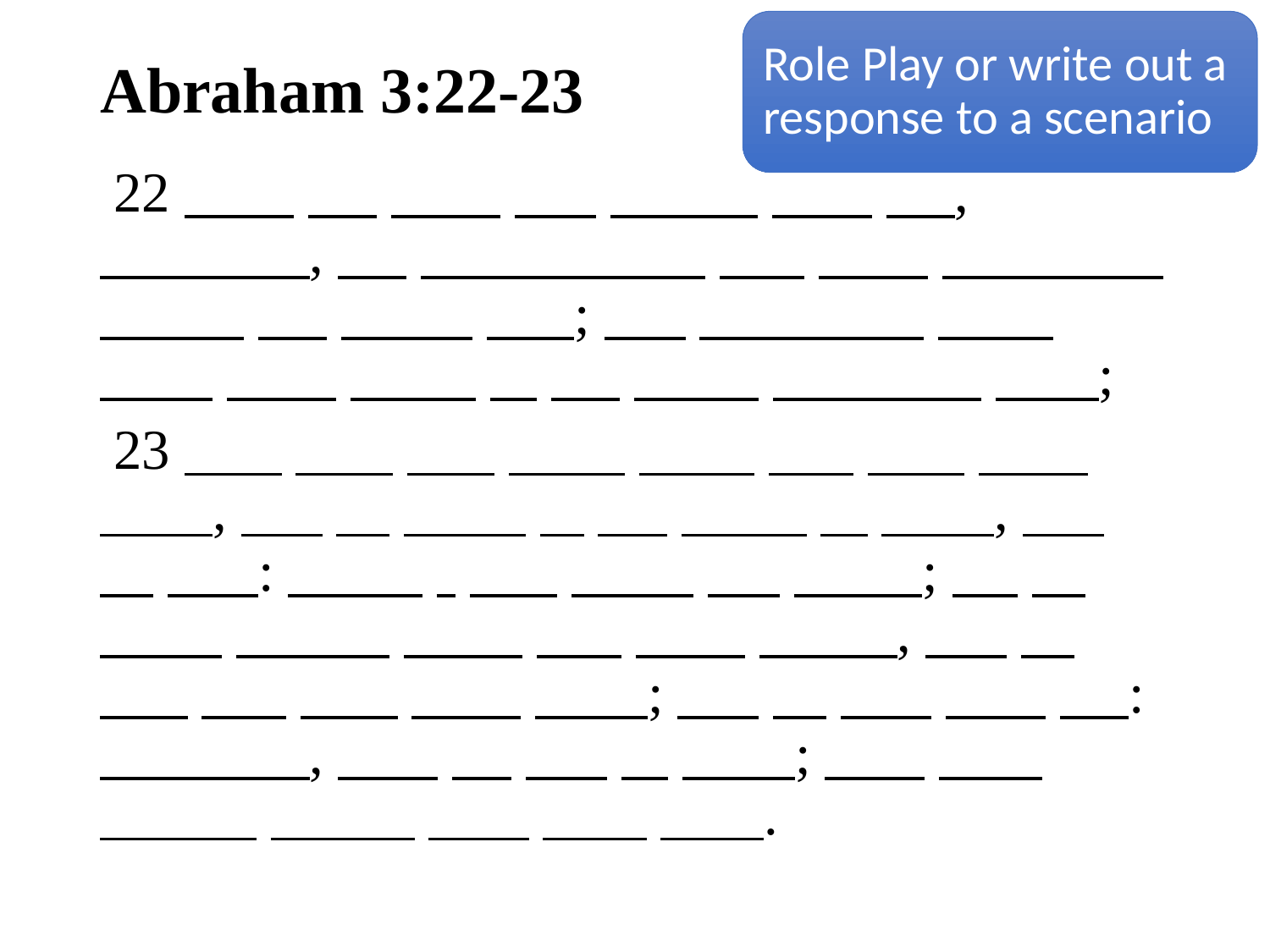

Role Play or write out a response to a scenario
# Abraham 3:22-23
 22 Now the Lord had shown unto me, Abraham, the intelligences that were organized before the world was; and among all these there were many of the noble and great ones;
 23 And God saw these souls that they were good, and he stood in the midst of them, and he said: These I will make my rulers; for he stood among those that were spirits, and he saw that they were good; and he said unto me: Abraham, thou art one of them; thou wast chosen before thou wast born.